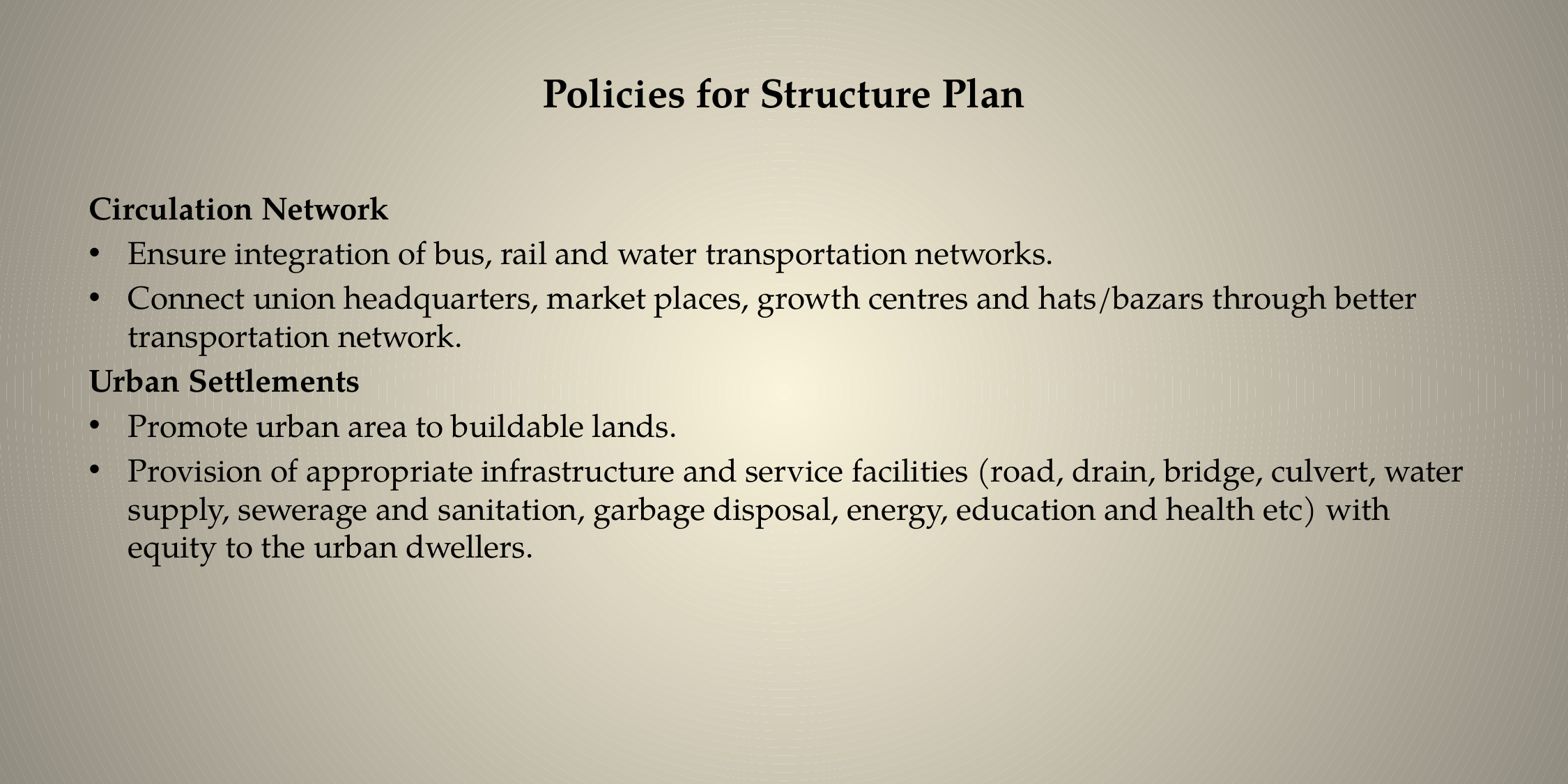

# Policies for Structure Plan
Circulation Network
Ensure integration of bus, rail and water transportation networks.
Connect union headquarters, market places, growth centres and hats/bazars through better transportation network.
Urban Settlements
Promote urban area to buildable lands.
Provision of appropriate infrastructure and service facilities (road, drain, bridge, culvert, water supply, sewerage and sanitation, garbage disposal, energy, education and health etc) with equity to the urban dwellers.